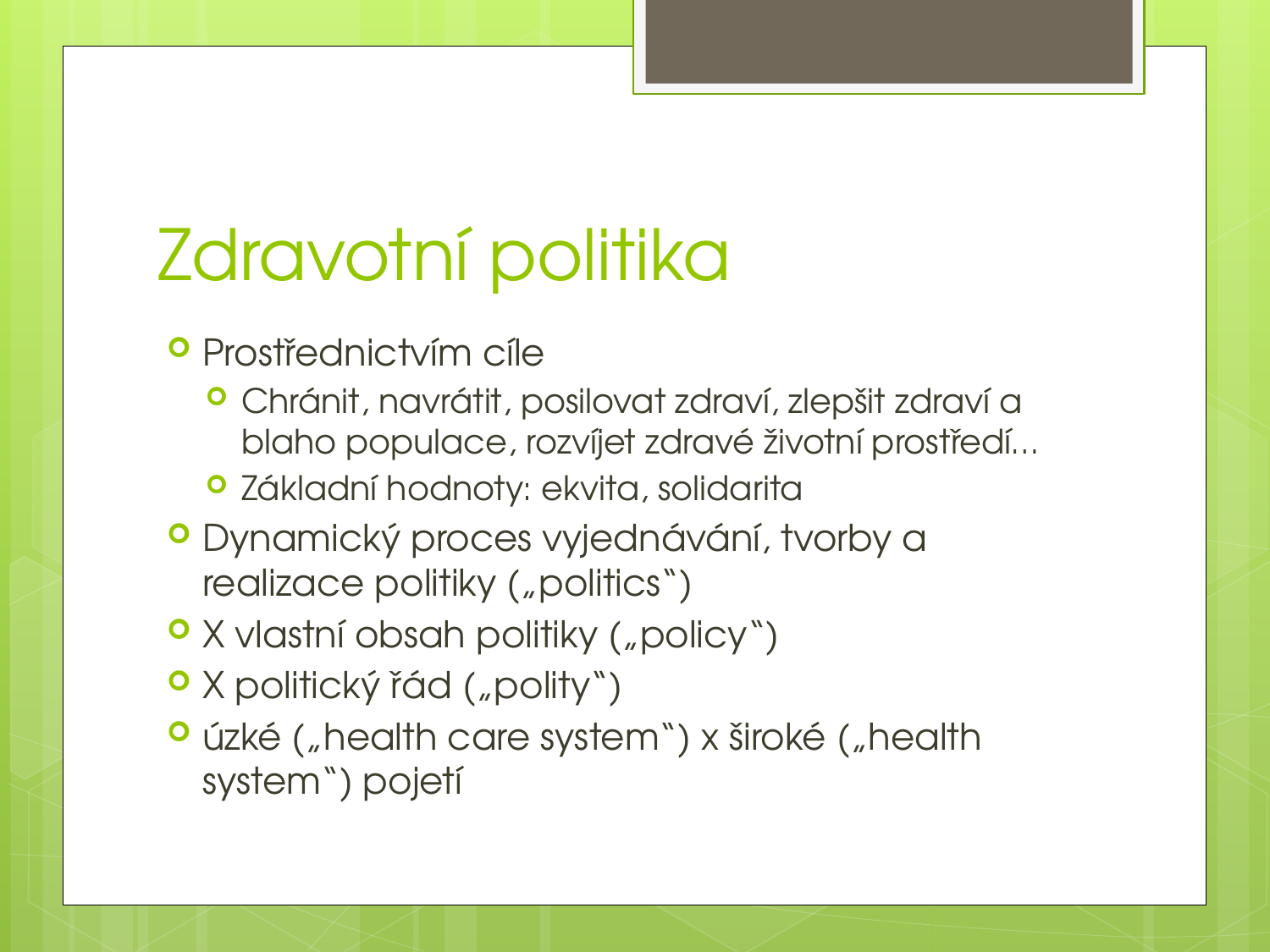

# Zdravotní politika
Prostřednictvím cíle
Chránit, navrátit, posilovat zdraví, zlepšit zdraví a blaho populace, rozvíjet zdravé životní prostředí…
Základní hodnoty: ekvita, solidarita
Dynamický proces vyjednávání, tvorby a realizace politiky („politics“)
X vlastní obsah politiky („policy“)
X politický řád („polity“)
úzké („health care system“) x široké („health system“) pojetí